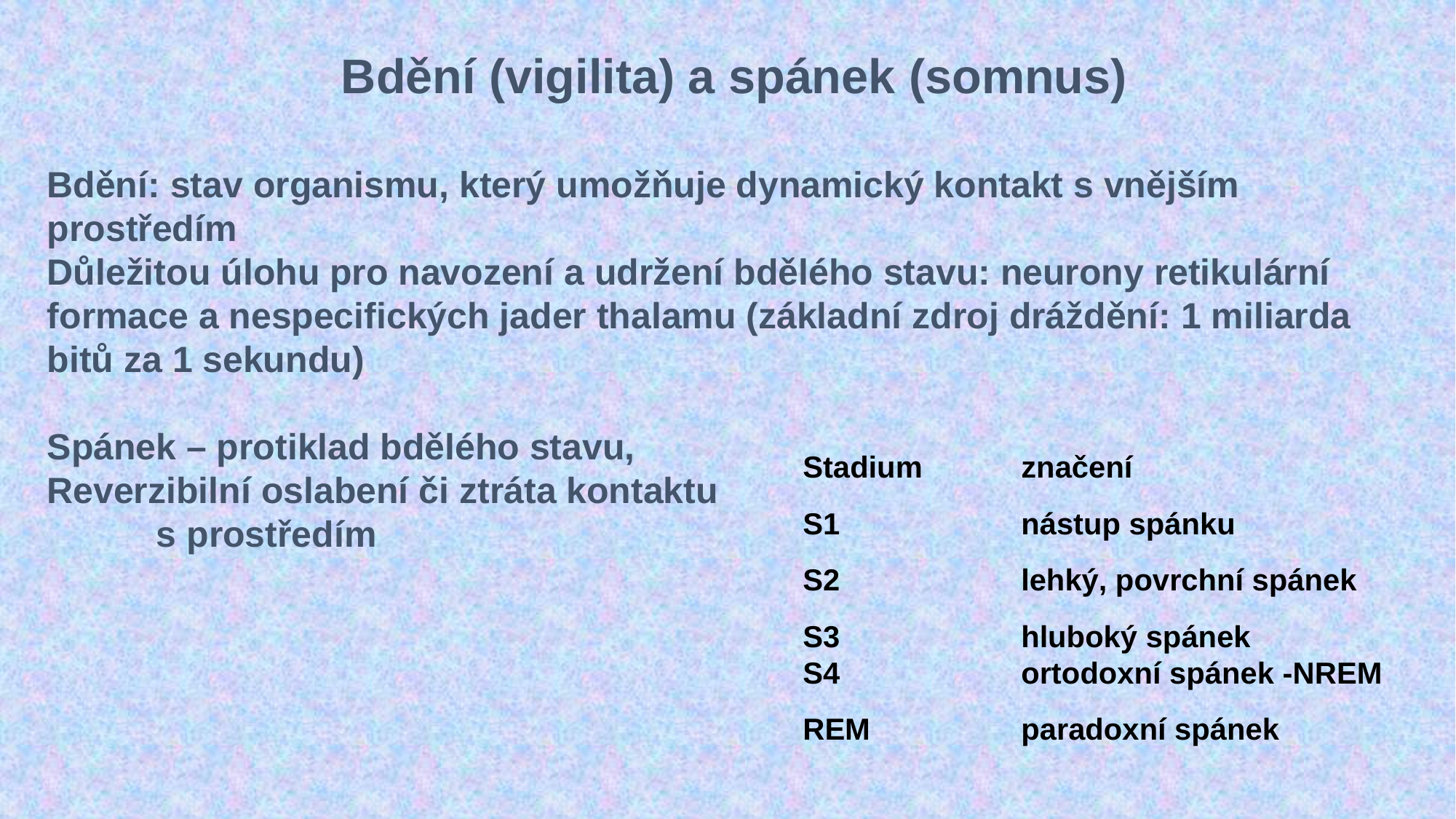

Bdění (vigilita) a spánek (somnus)

Bdění: stav organismu, který umožňuje dynamický kontakt s vnějším prostředím
Důležitou úlohu pro navození a udržení bdělého stavu: neurony retikulární formace a nespecifických jader thalamu (základní zdroj dráždění: 1 miliarda bitů za 1 sekundu)

Spánek – protiklad bdělého stavu,
Reverzibilní oslabení či ztráta kontaktu
	s prostředím
Stadium	značení

S1		nástup spánku

S2		lehký, povrchní spánek

S3		hluboký spánek
S4		ortodoxní spánek -NREM

REM		paradoxní spánek